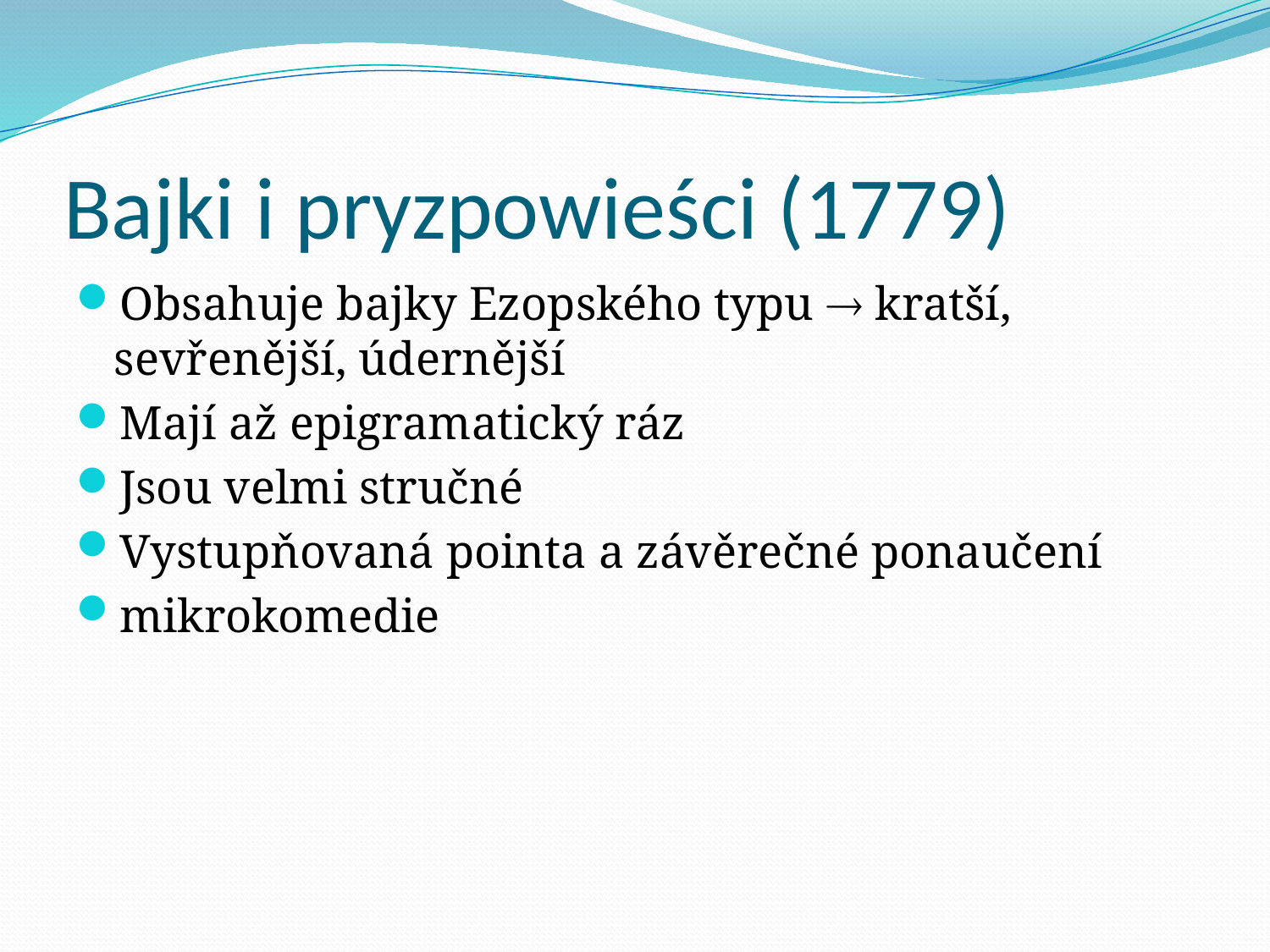

# Bajki i pryzpowieści (1779)
Obsahuje bajky Ezopského typu → kratší, sevřenější, údernější
Mají až epigramatický ráz
Jsou velmi stručné
Vystupňovaná pointa a závěrečné ponaučení
mikrokomedie